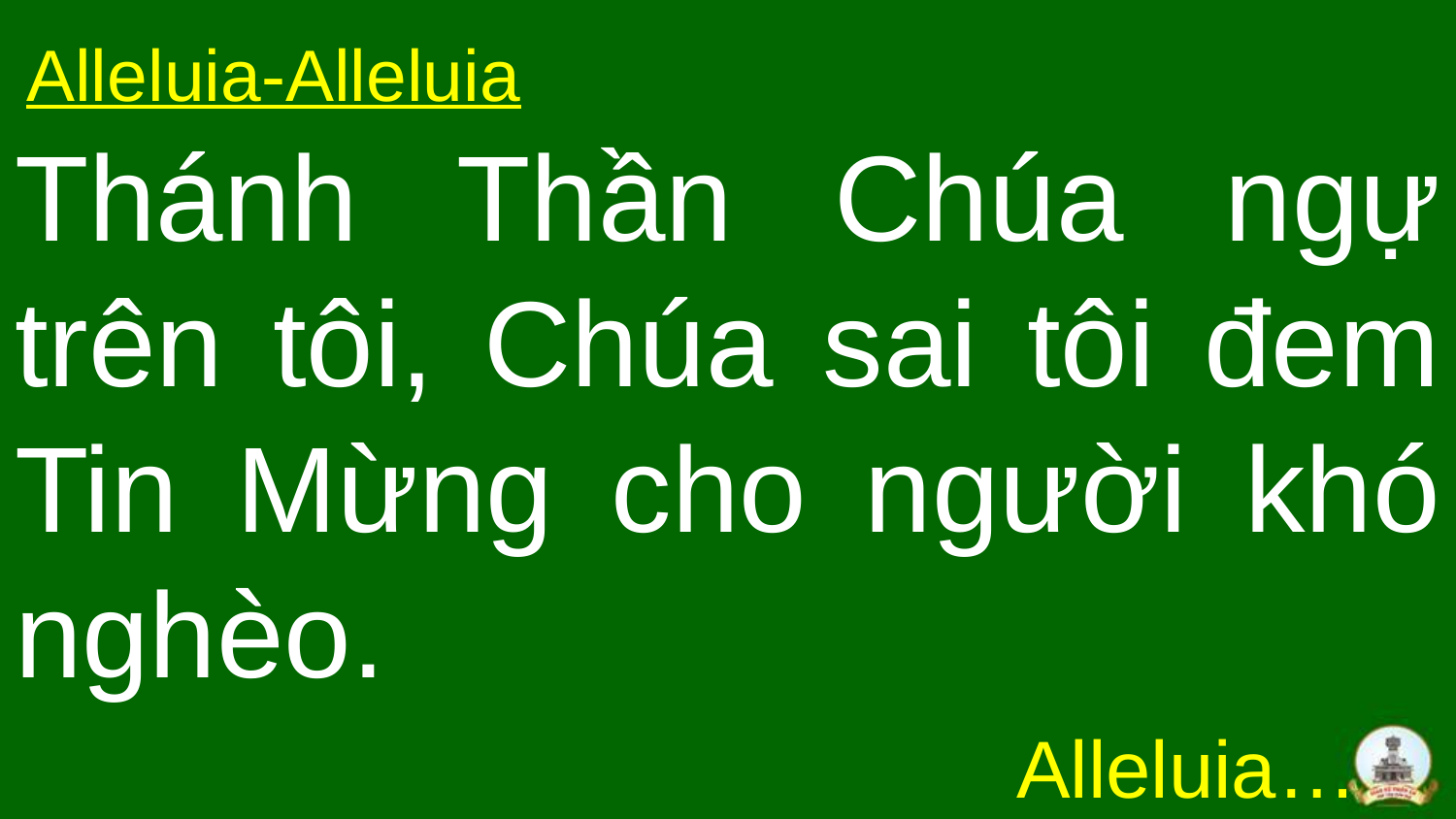

Alleluia-Alleluia
# Thánh Thần Chúa ngự trên tôi, Chúa sai tôi đem Tin Mừng cho người khó nghèo.
Alleluia…